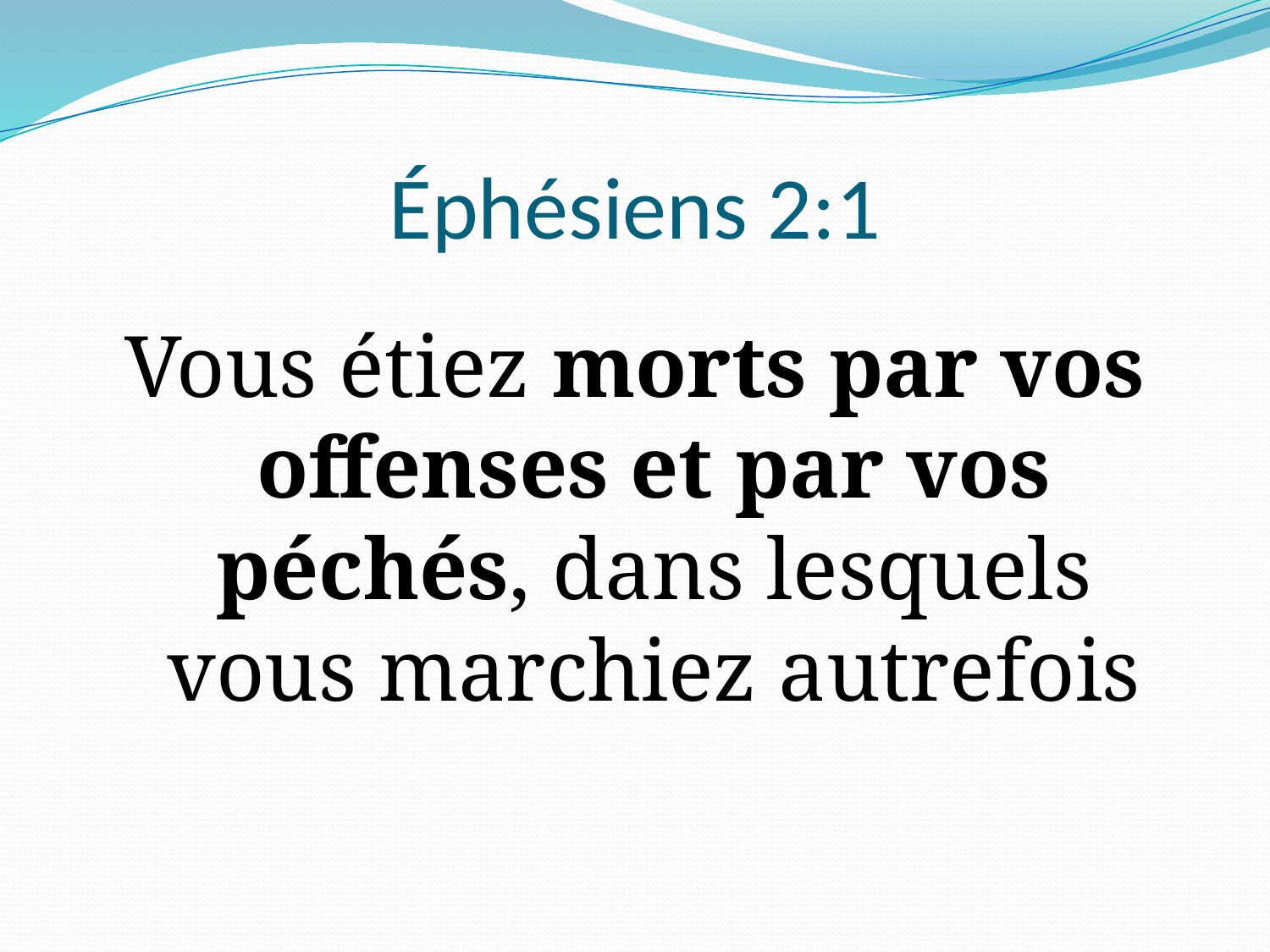

# Éphésiens 2:1
Vous étiez morts par vos offenses et par vos péchés, dans lesquels vous marchiez autrefois